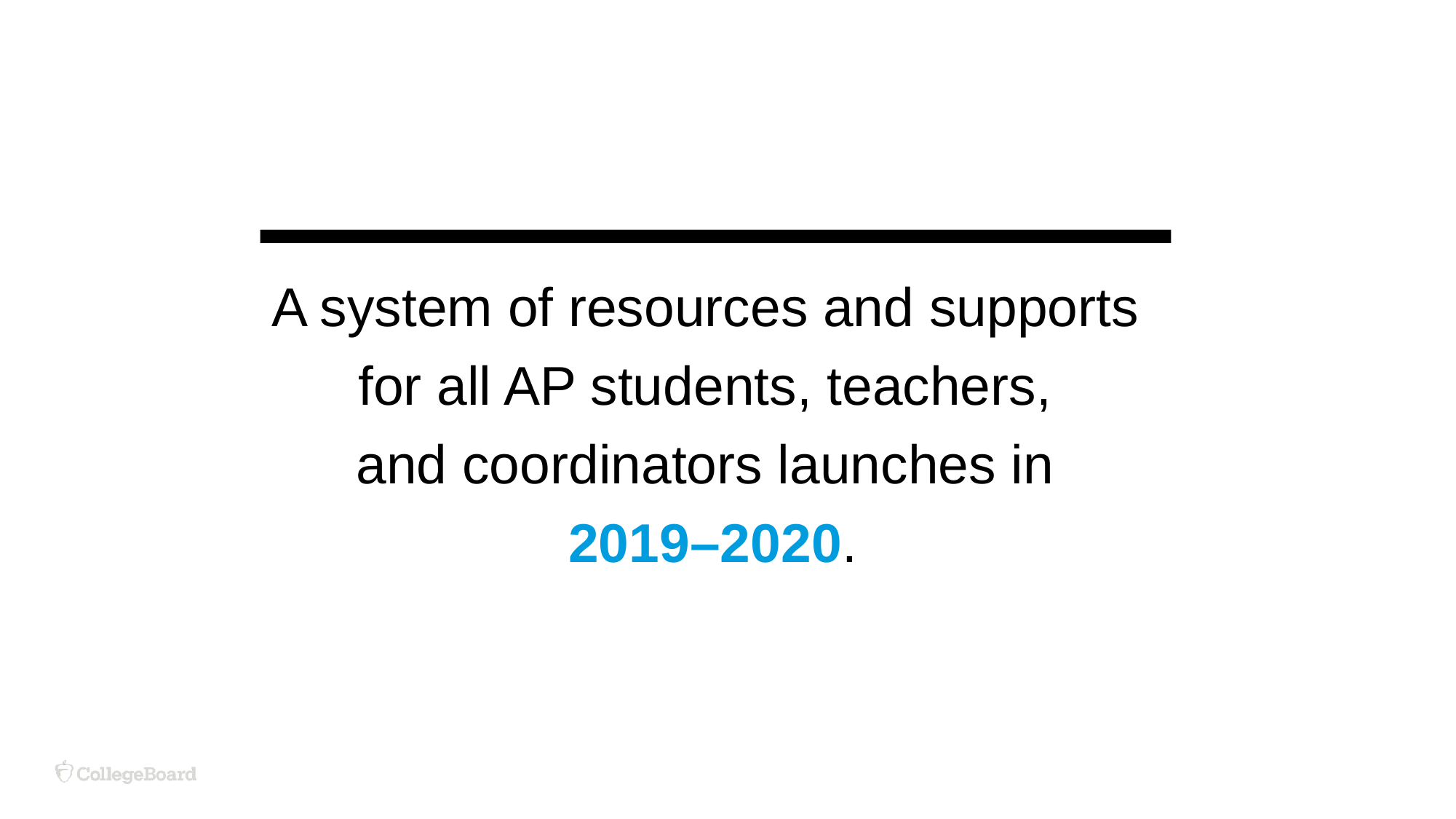

# A system of resources and supports for all AP students, teachers, and coordinators launches in 2019–2020.